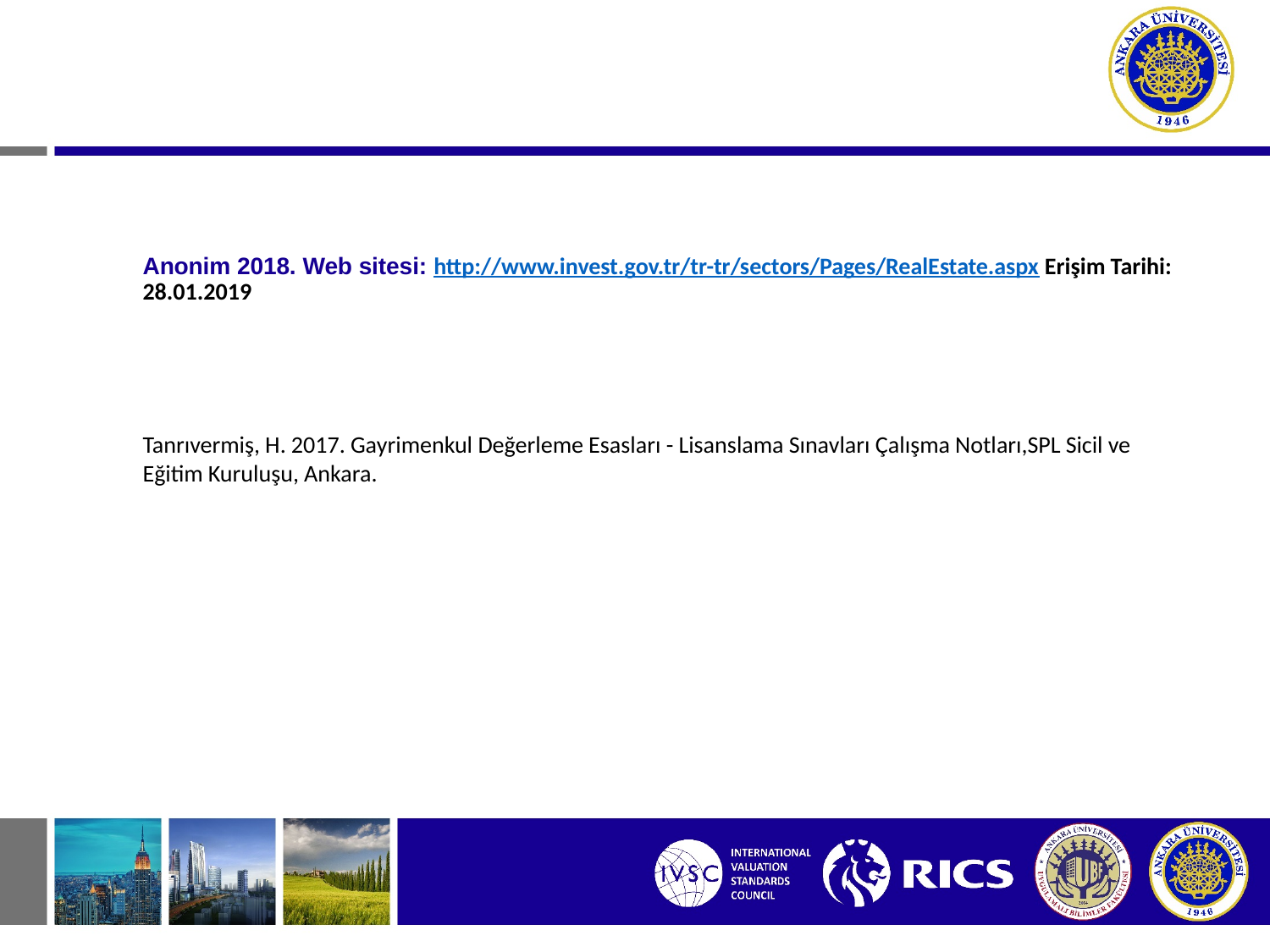

# Anonim 2018. Web sitesi: http://www.invest.gov.tr/tr-tr/sectors/Pages/RealEstate.aspx Erişim Tarihi: 28.01.2019

Tanrıvermiş, H. 2017. Gayrimenkul Değerleme Esasları - Lisanslama Sınavları Çalışma Notları,SPL Sicil ve Eğitim Kuruluşu, Ankara.